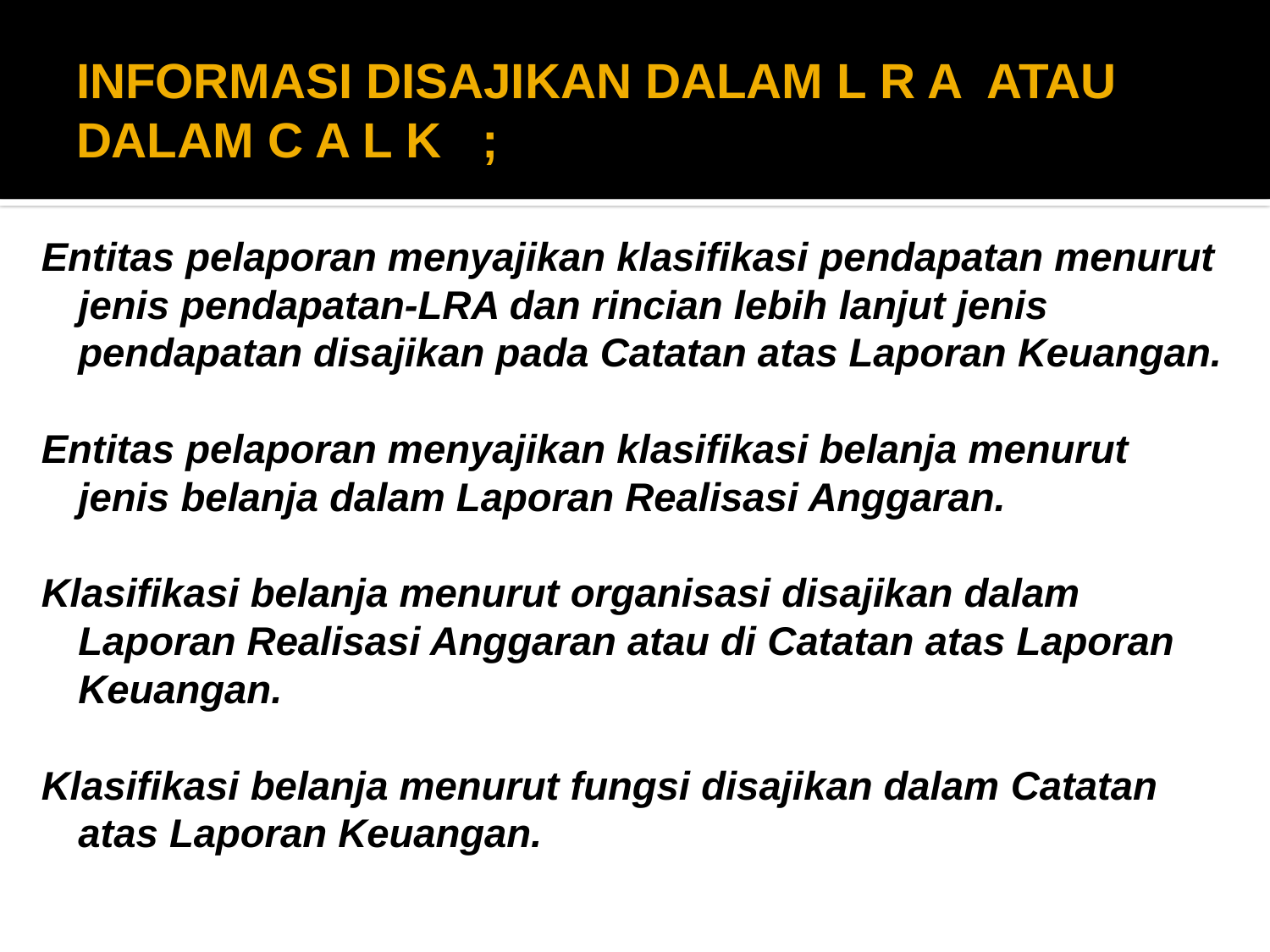

# INFORMASI DISAJIKAN DALAM L R A  ATAU DALAM C A L K   ;
Entitas pelaporan menyajikan klasifikasi pendapatan menurut  jenis pendapatan-LRA dan rincian lebih lanjut jenis pendapatan disajikan pada Catatan atas Laporan Keuangan.

Entitas pelaporan menyajikan klasifikasi belanja menurut jenis belanja dalam Laporan Realisasi Anggaran.

Klasifikasi belanja menurut organisasi disajikan dalam Laporan Realisasi Anggaran atau di Catatan atas Laporan Keuangan.

Klasifikasi belanja menurut fungsi disajikan dalam Catatan atas Laporan Keuangan.